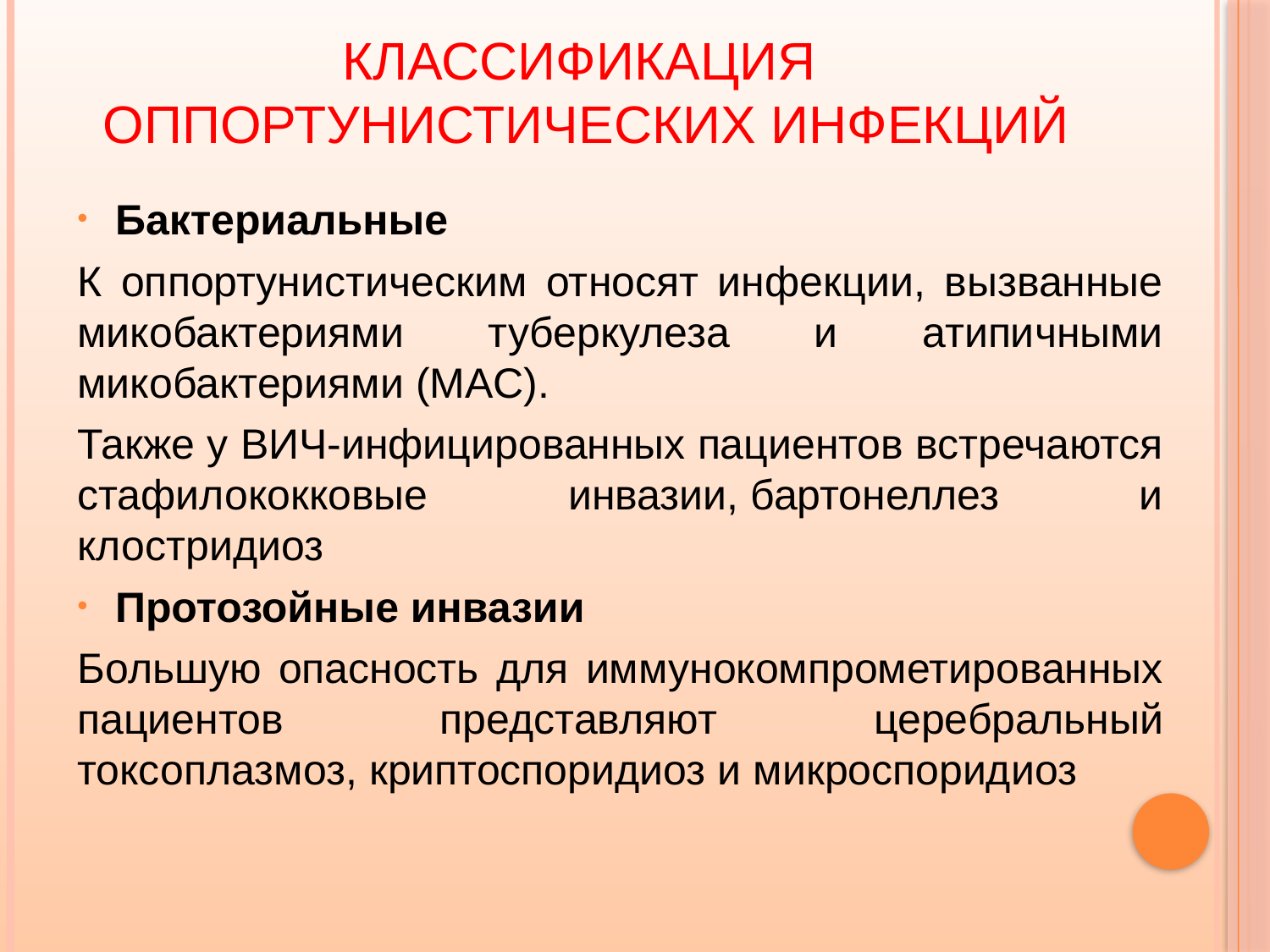

# классификация оппортунистических инфекций
Бактериальные
К оппортунистическим относят инфекции, вызванные микобактериями туберкулеза и атипичными микобактериями (MAC).
Также у ВИЧ-инфицированных пациентов встречаются стафилококковые инвазии, бартонеллез и клостридиоз
Протозойные инвазии
Большую опасность для иммунокомпрометированных пациентов представляют церебральный токсоплазмоз, криптоспоридиоз и микроспоридиоз